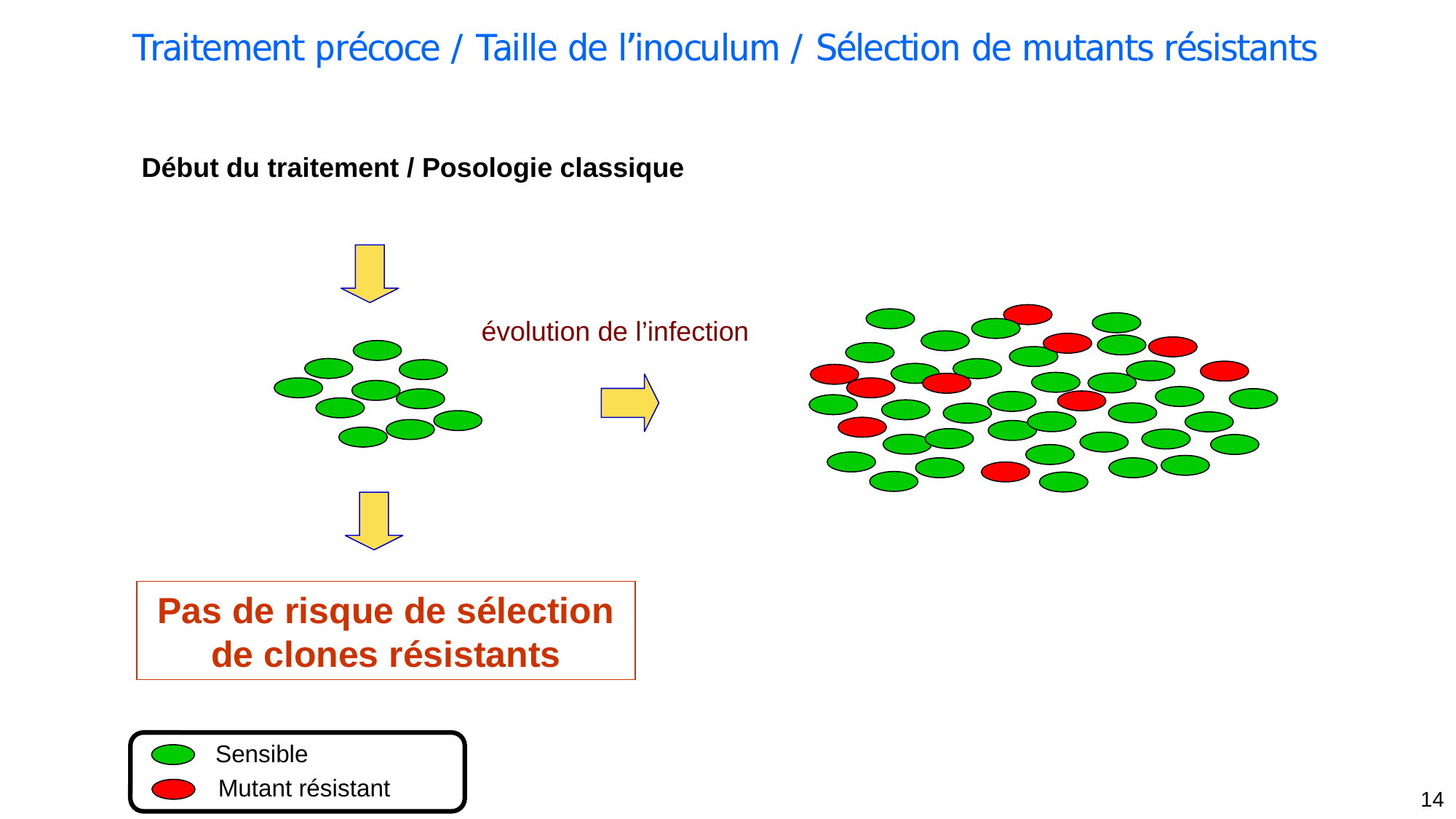

Traitement précoce / Taille de l’inoculum / Sélection de mutants résistants
Début du traitement / Posologie classique

évolution de l’infection

Pas de risque de sélection de clones résistants

Sensible

Mutant résistant

14